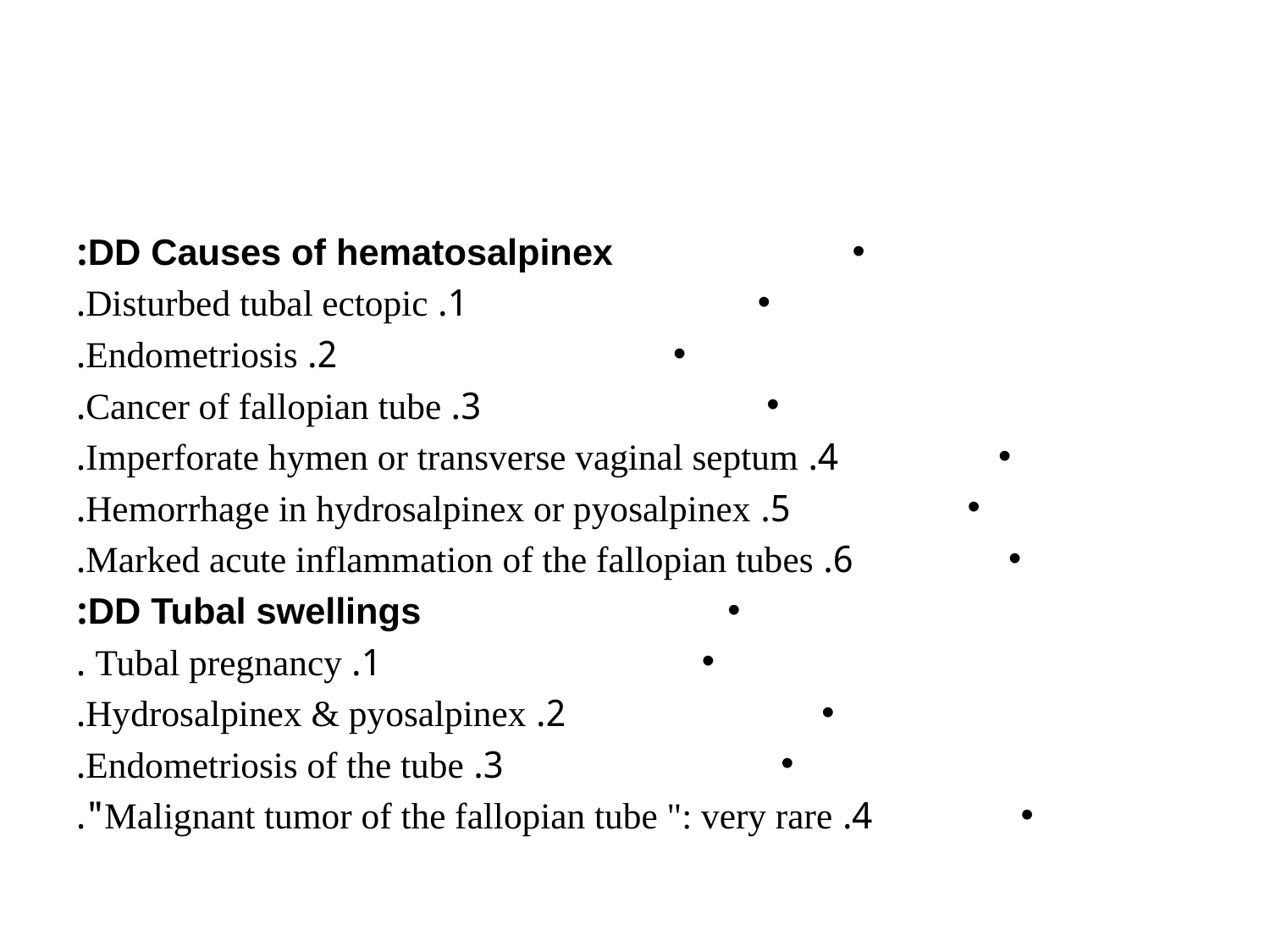

#
DD Causes of hematosalpinex:
1. Disturbed tubal ectopic.
2. Endometriosis.
3. Cancer of fallopian tube.
4. Imperforate hymen or transverse vaginal septum.
5. Hemorrhage in hydrosalpinex or pyosalpinex.
6. Marked acute inflammation of the fallopian tubes.
DD Tubal swellings:
1. Tubal pregnancy .
2. Hydrosalpinex & pyosalpinex.
3. Endometriosis of the tube.
4. Malignant tumor of the fallopian tube ": very rare".